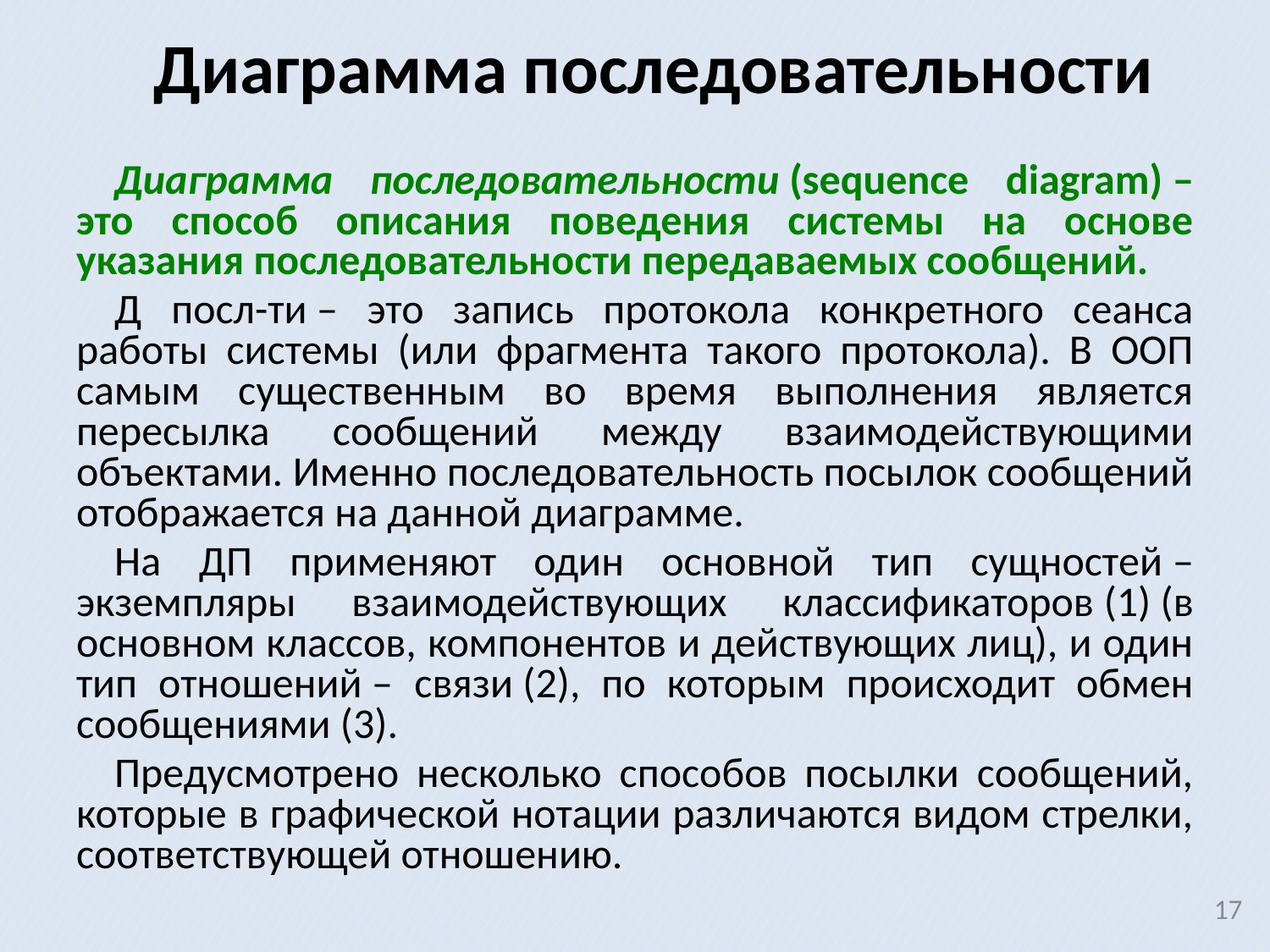

# Диаграмма последовательности
Диаграмма последовательности (sequence diagram) ‒ это способ описания поведения системы на основе указания последовательности передаваемых сообщений.
Д посл-ти ‒ это запись протокола конкретного сеанса работы системы (или фрагмента такого протокола). В ООП самым существенным во время выполнения является пересылка сообщений между взаимодействующими объектами. Именно последовательность посылок сообщений отображается на данной диаграмме.
На ДП применяют один основной тип сущностей ‒ экземпляры взаимодействующих классификаторов (1) (в основном классов, компонентов и действующих лиц), и один тип отношений ‒ связи (2), по которым происходит обмен сообщениями (3).
Предусмотрено несколько способов посылки сообщений, которые в графической нотации различаются видом стрелки, соответствующей отношению.
17